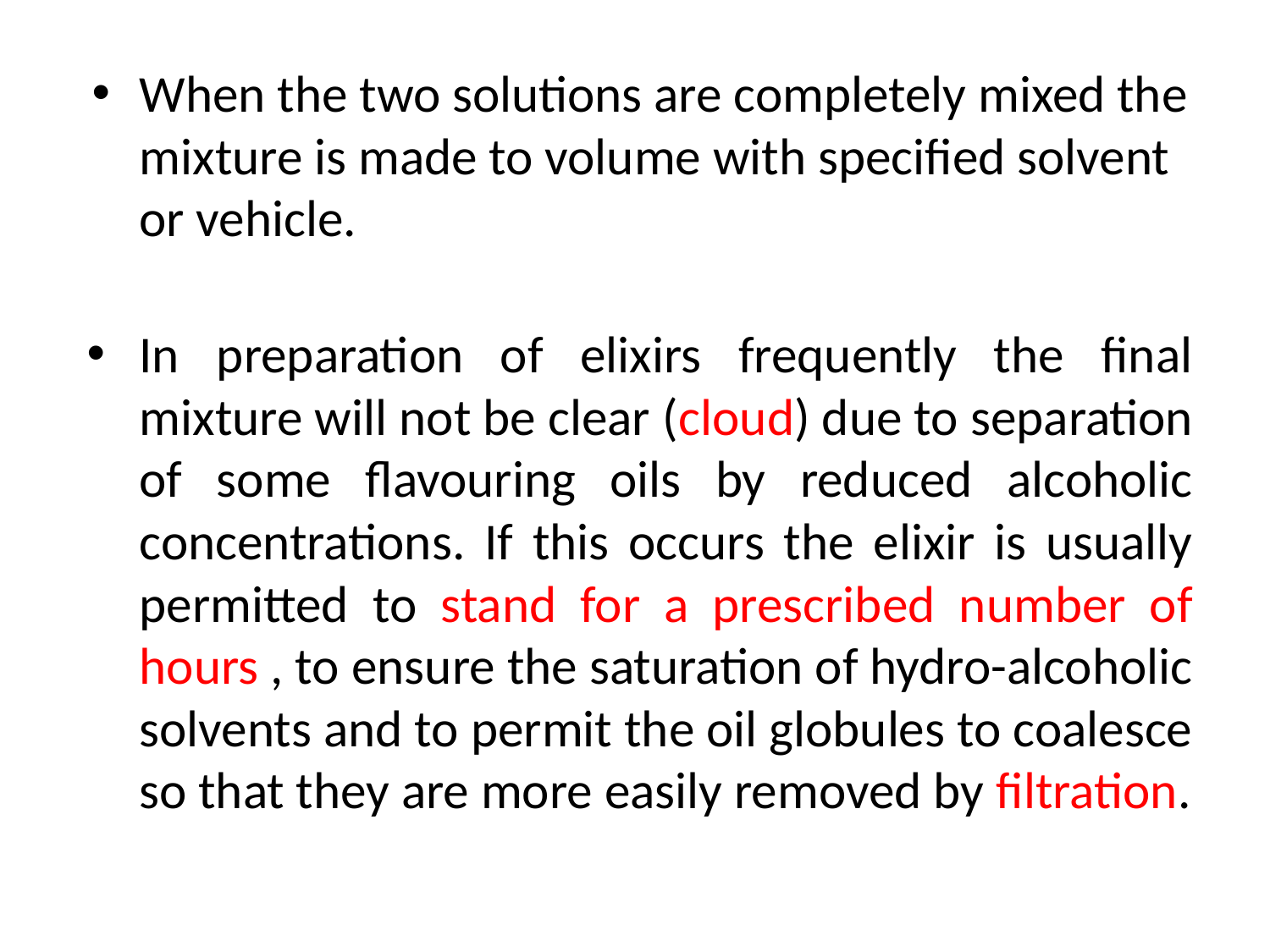

When the two solutions are completely mixed the mixture is made to volume with specified solvent or vehicle.

In preparation of elixirs frequently the final mixture will not be clear (cloud) due to separation of some flavouring oils by reduced alcoholic concentrations. If this occurs the elixir is usually permitted to stand for a prescribed number of hours , to ensure the saturation of hydro-alcoholic solvents and to permit the oil globules to coalesce so that they are more easily removed by filtration.